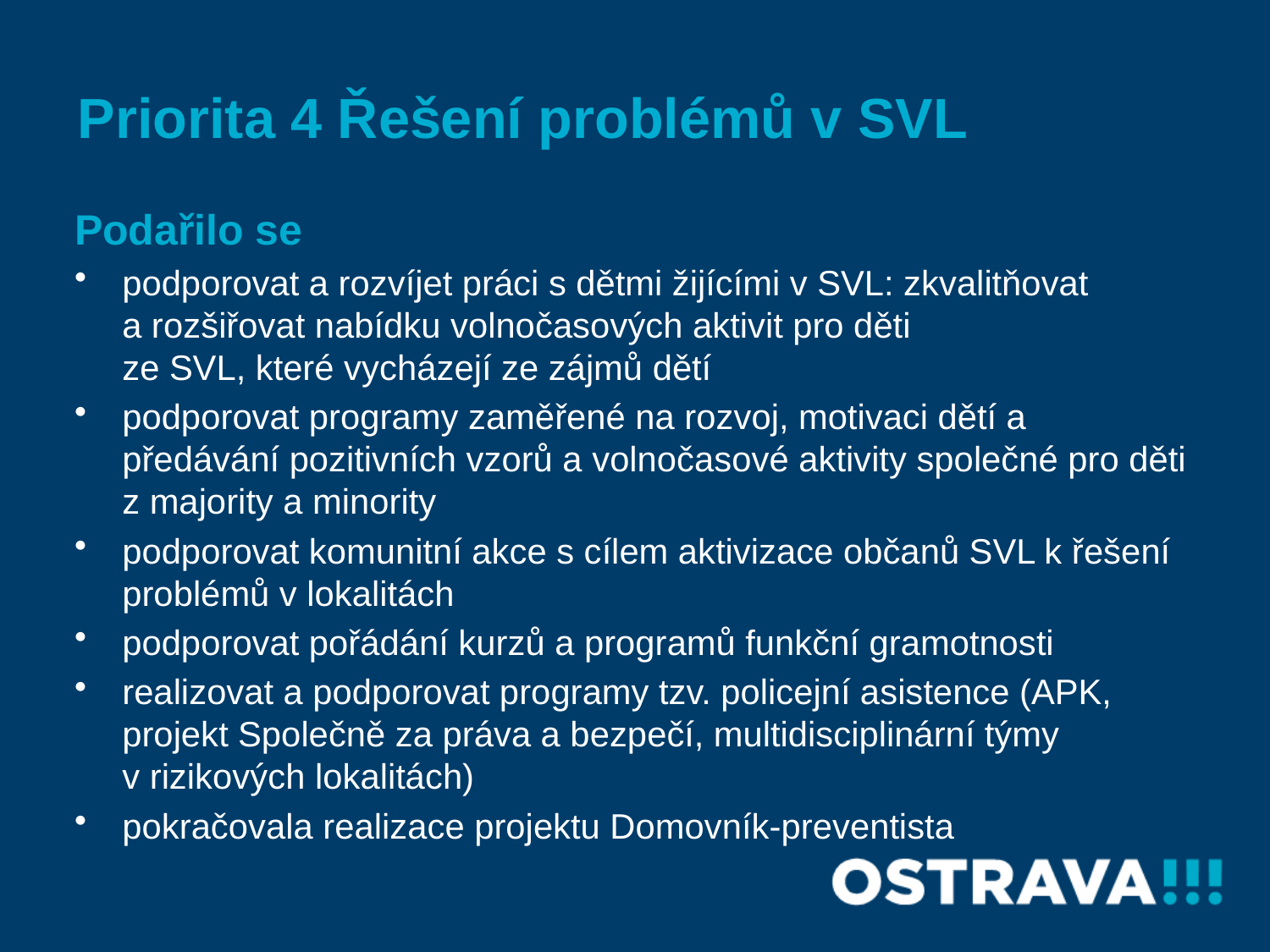

# Priorita 4 Řešení problémů v SVL
Podařilo se
podporovat a rozvíjet práci s dětmi žijícími v SVL: zkvalitňovat
a rozšiřovat nabídku volnočasových aktivit pro děti
ze SVL, které vycházejí ze zájmů dětí
podporovat programy zaměřené na rozvoj, motivaci dětí a předávání pozitivních vzorů a volnočasové aktivity společné pro děti z majority a minority
podporovat komunitní akce s cílem aktivizace občanů SVL k řešení problémů v lokalitách
podporovat pořádání kurzů a programů funkční gramotnosti
realizovat a podporovat programy tzv. policejní asistence (APK, projekt Společně za práva a bezpečí, multidisciplinární týmy
v rizikových lokalitách)
pokračovala realizace projektu Domovník-preventista